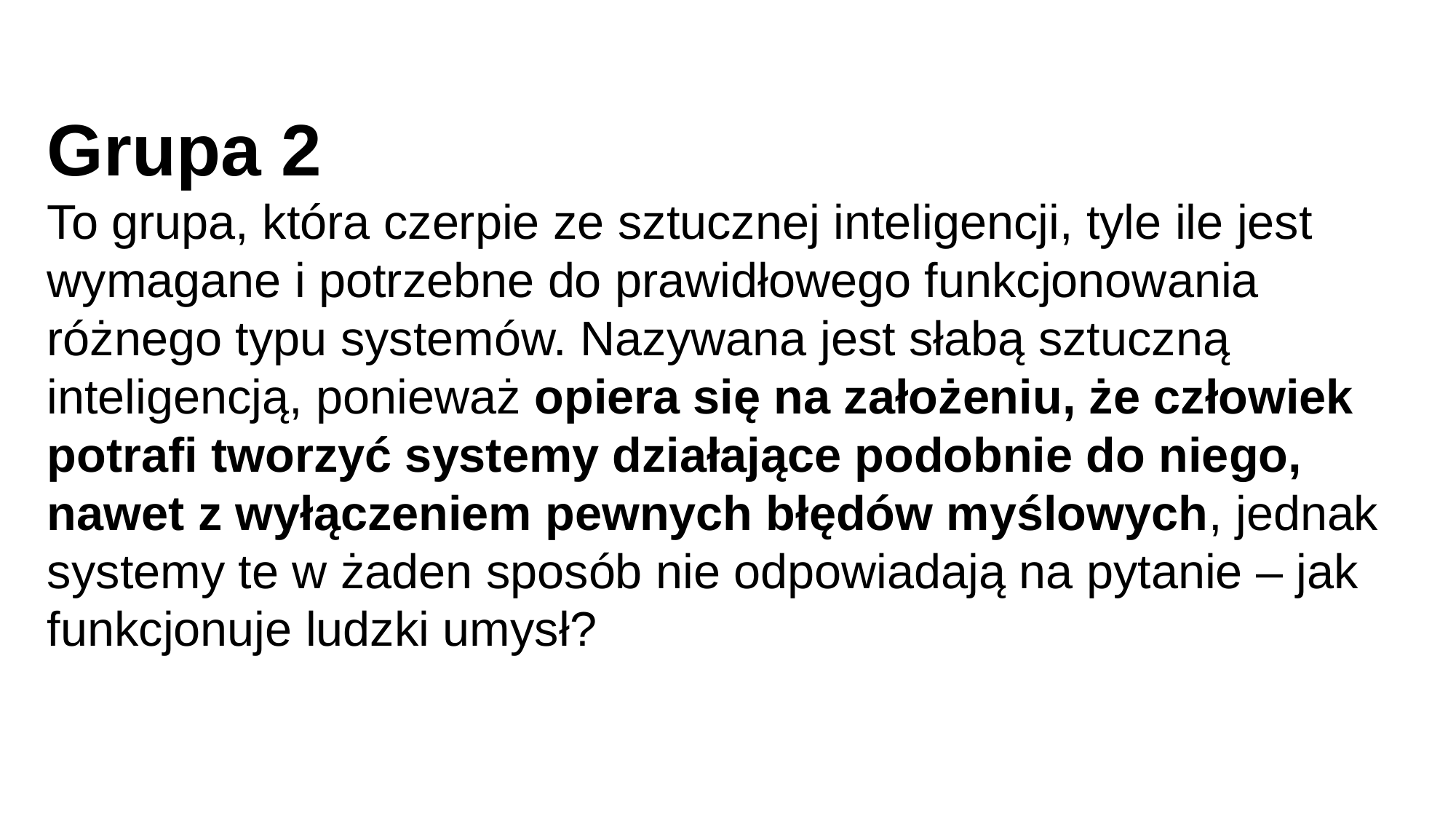

Grupa 2
To grupa, która czerpie ze sztucznej inteligencji, tyle ile jest wymagane i potrzebne do prawidłowego funkcjonowania różnego typu systemów. Nazywana jest słabą sztuczną inteligencją, ponieważ opiera się na założeniu, że człowiek potrafi tworzyć systemy działające podobnie do niego, nawet z wyłączeniem pewnych błędów myślowych, jednak systemy te w żaden sposób nie odpowiadają na pytanie – jak funkcjonuje ludzki umysł?